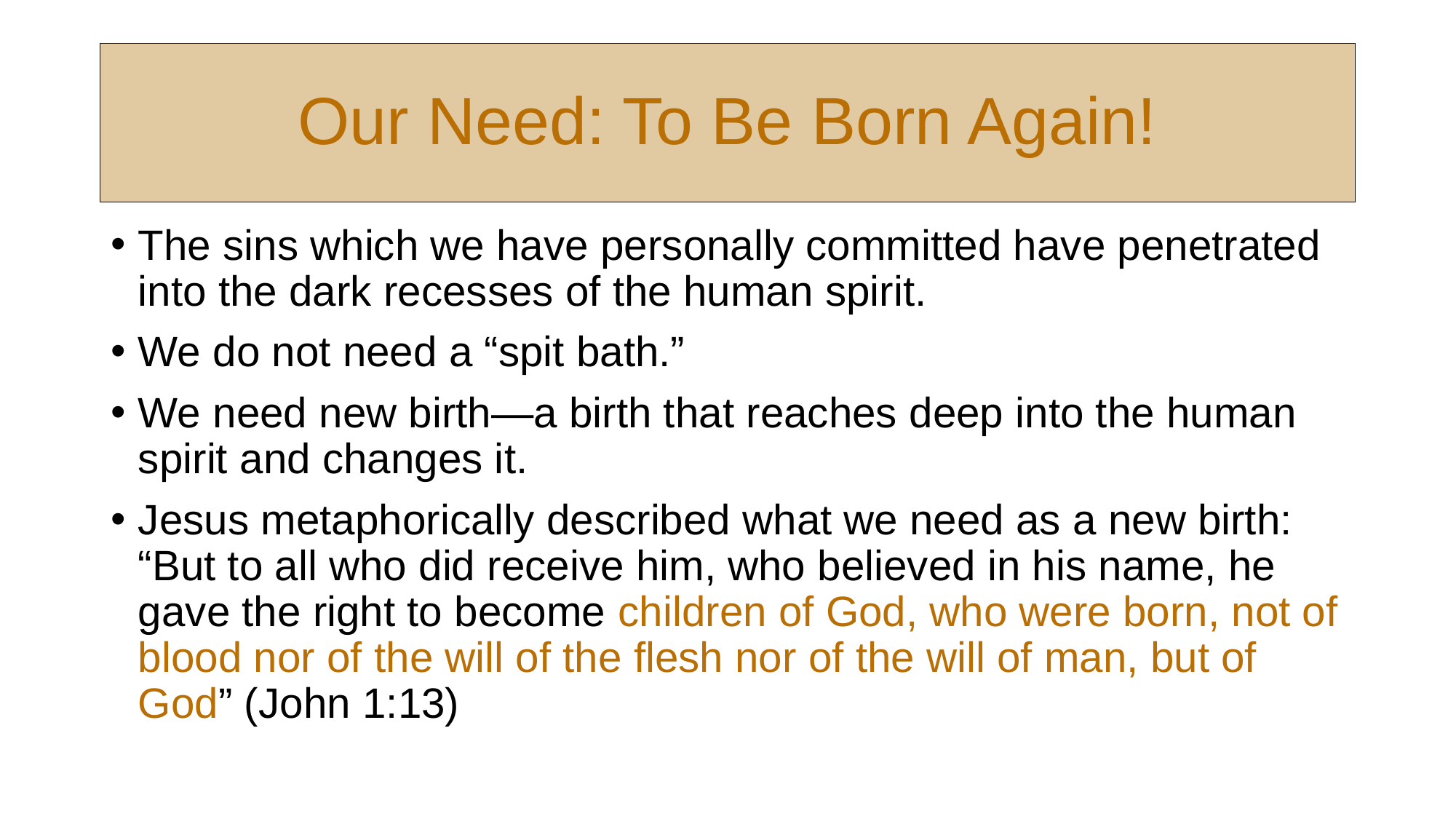

# Our Need: To Be Born Again!
The sins which we have personally committed have penetrated into the dark recesses of the human spirit.
We do not need a “spit bath.”
We need new birth—a birth that reaches deep into the human spirit and changes it.
Jesus metaphorically described what we need as a new birth: “But to all who did receive him, who believed in his name, he gave the right to become children of God, who were born, not of blood nor of the will of the flesh nor of the will of man, but of God” (John 1:13)